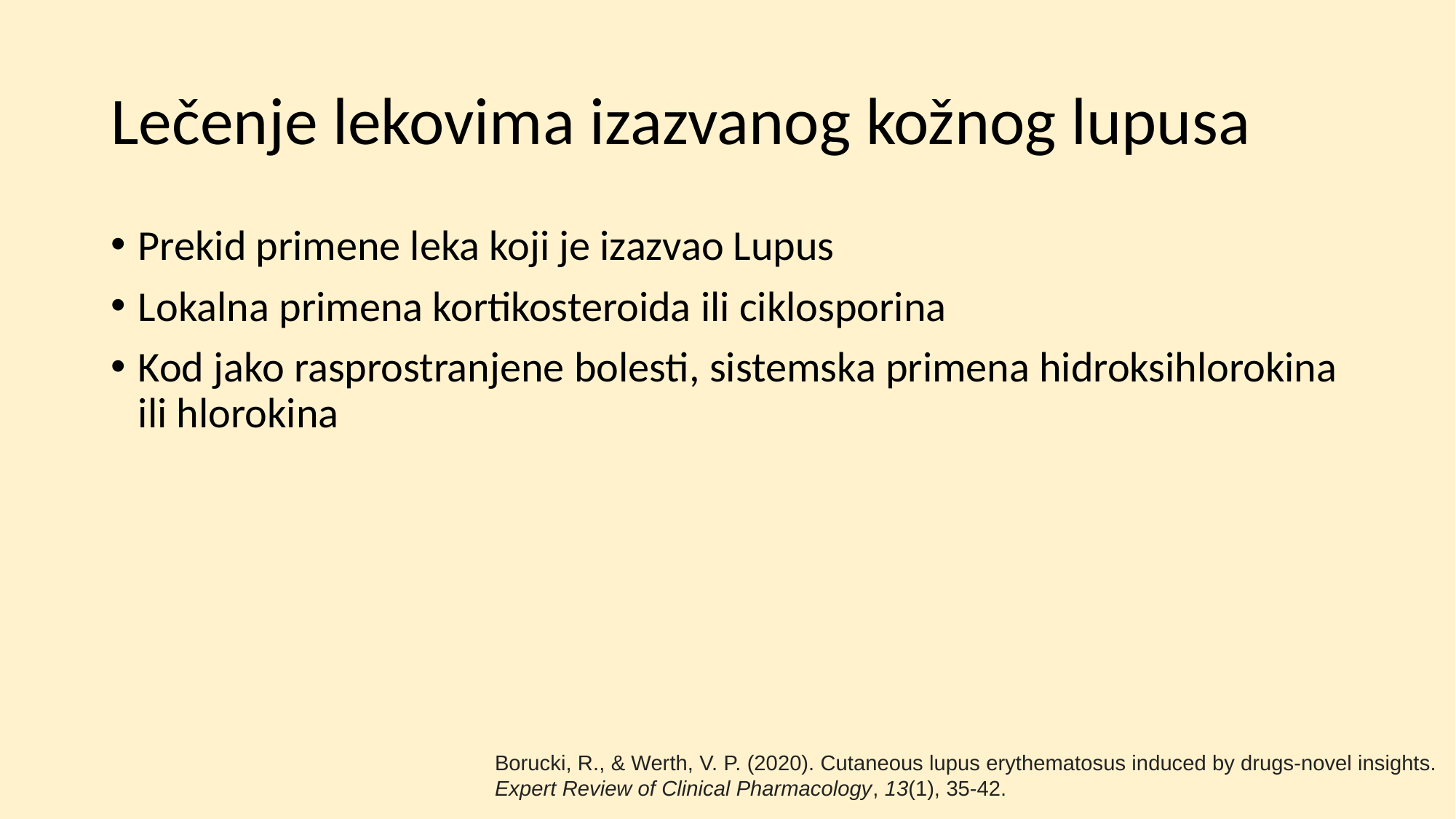

# Lečenje lekovima izazvanog kožnog lupusa
Prekid primene leka koji je izazvao Lupus
Lokalna primena kortikosteroida ili ciklosporina
Kod jako rasprostranjene bolesti, sistemska primena hidroksihlorokina ili hlorokina
Borucki, R., & Werth, V. P. (2020). Cutaneous lupus erythematosus induced by drugs-novel insights.
Expert Review of Clinical Pharmacology, 13(1), 35-42.